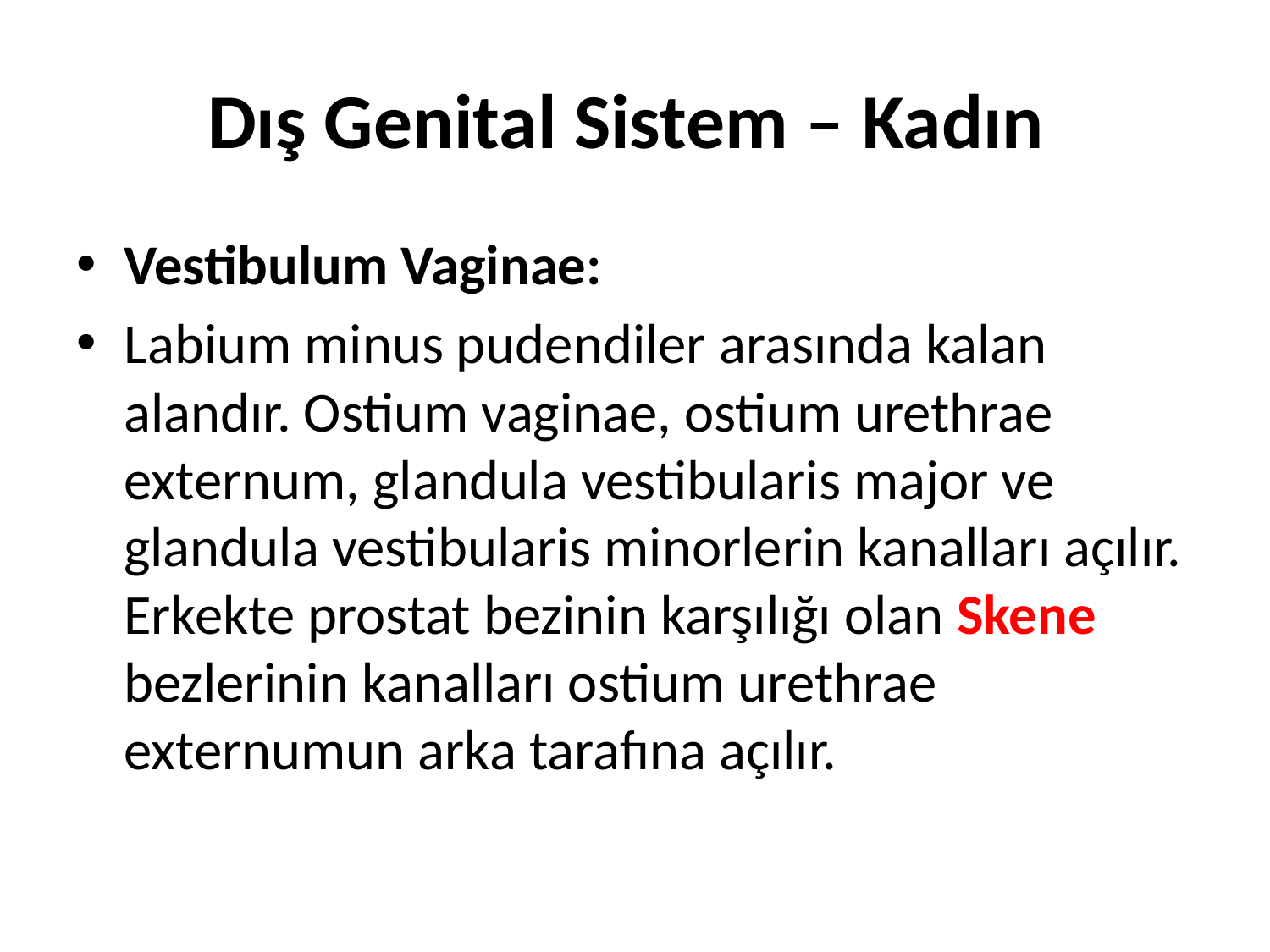

# Dış Genital Sistem – Kadın
Vestibulum Vaginae:
Labium minus pudendiler arasında kalan alandır. Ostium vaginae, ostium urethrae externum, glandula vestibularis major ve glandula vestibularis minorlerin kanalları açılır. Erkekte prostat bezinin karşılığı olan Skene bezlerinin kanalları ostium urethrae externumun arka tarafına açılır.